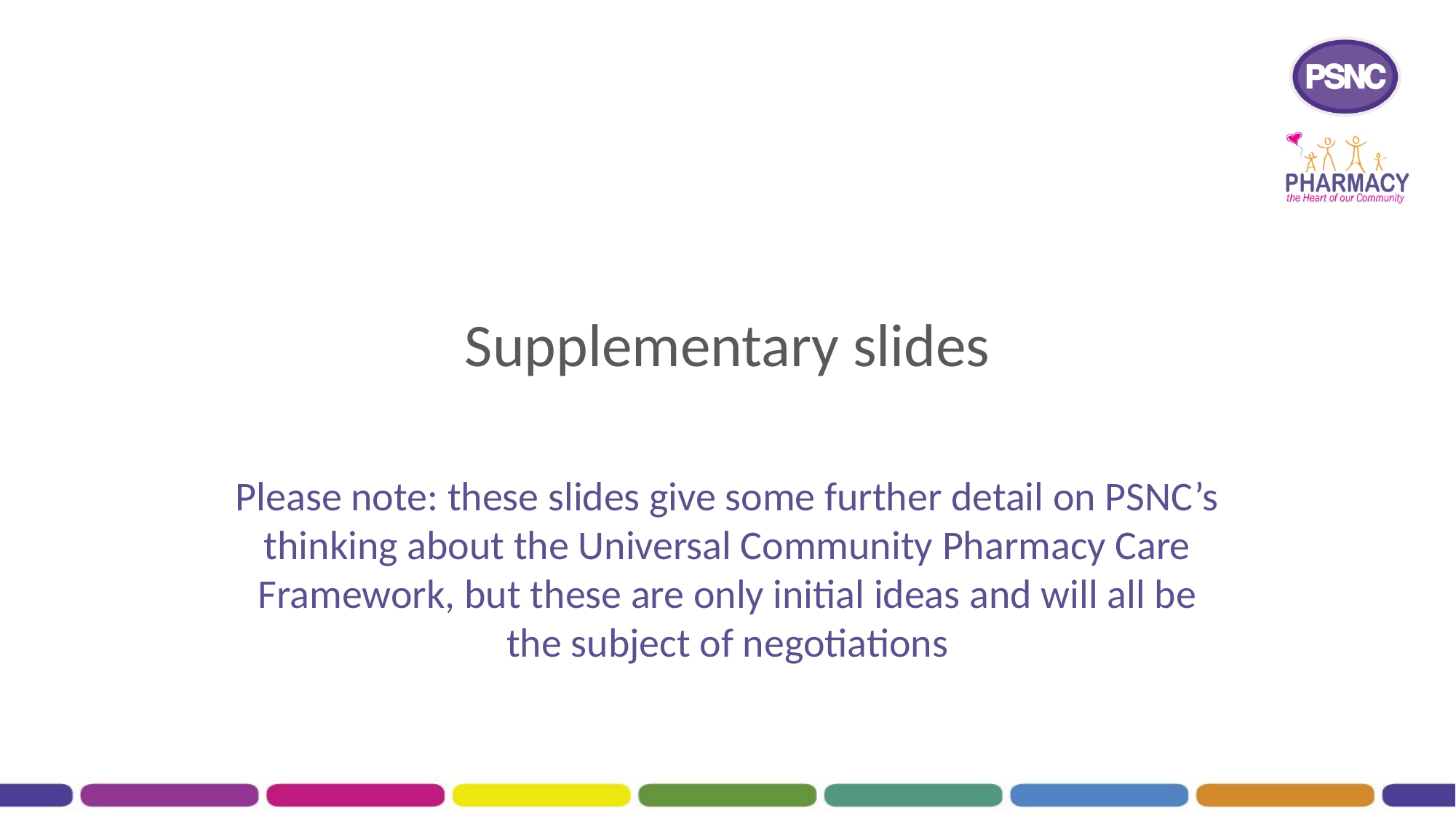

# Supplementary slides
Please note: these slides give some further detail on PSNC’s thinking about the Universal Community Pharmacy Care Framework, but these are only initial ideas and will all be the subject of negotiations